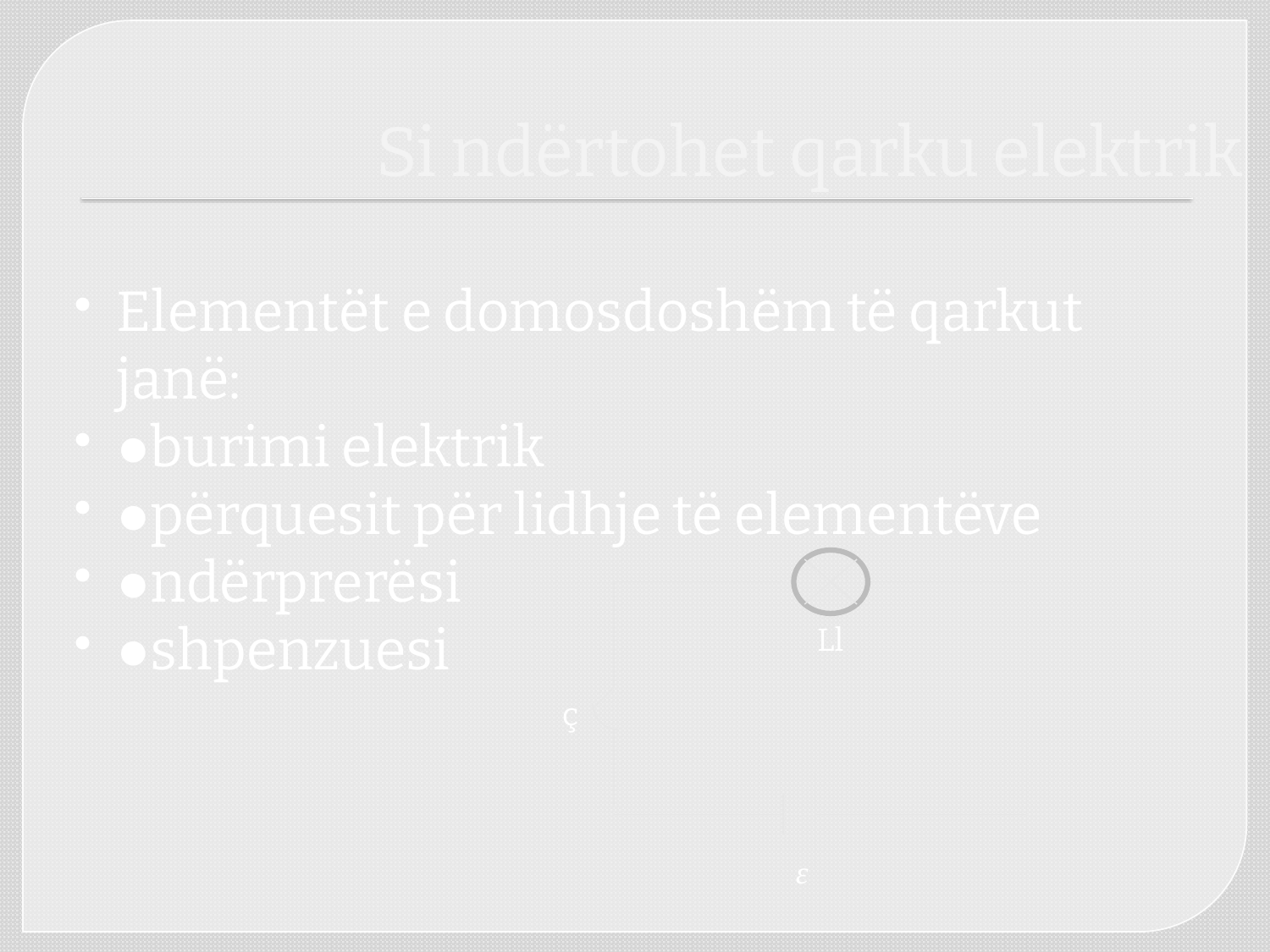

#
              Si ndërtohet qarku elektrik

Elementët e domosdoshëm të qarkut janë:
●burimi elektrik
●përquesit për lidhje të elementëve
●ndërprerësi
●shpenzuesi

Ll
ç
ε